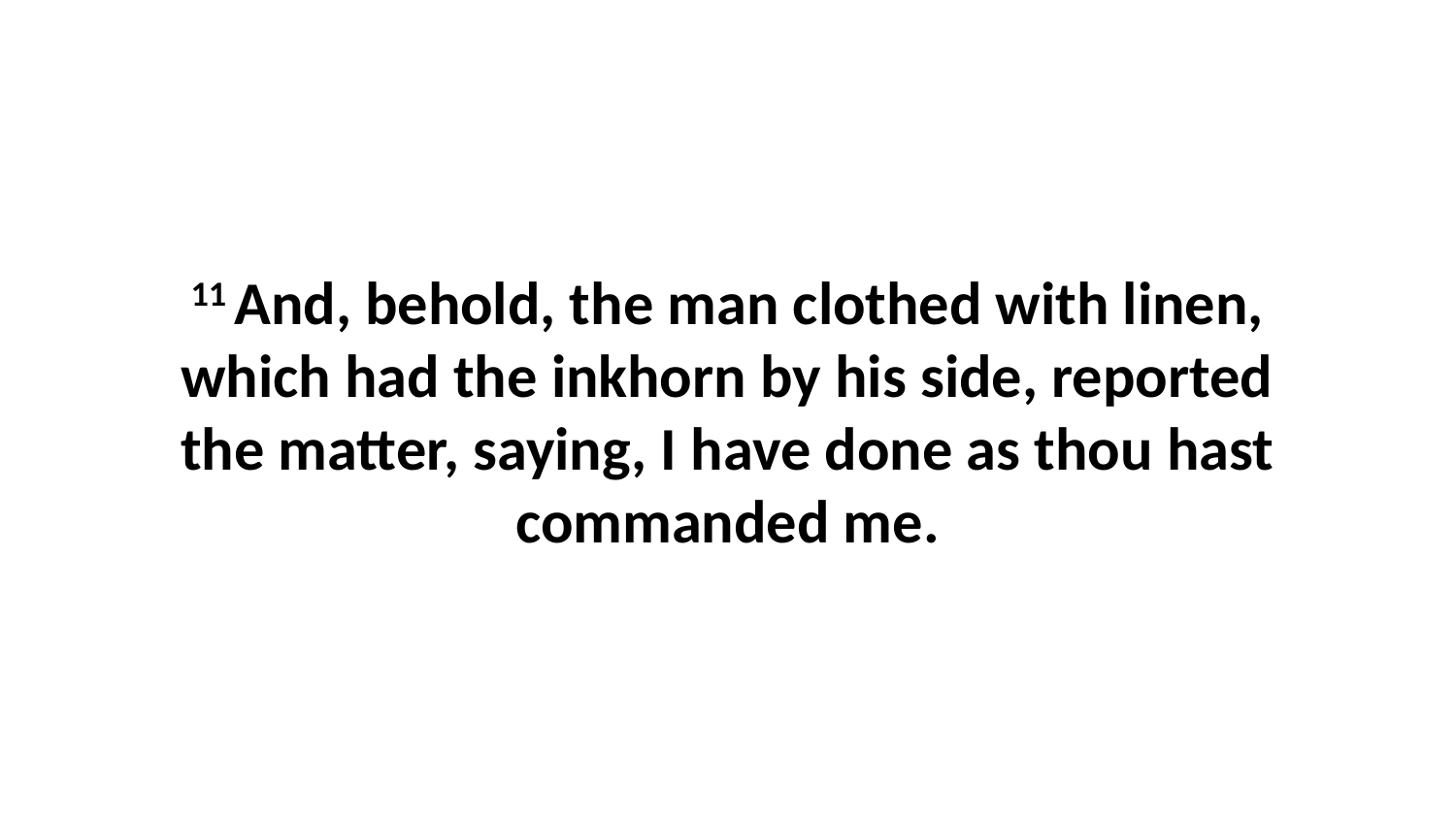

11 And, behold, the man clothed with linen, which had the inkhorn by his side, reported the matter, saying, I have done as thou hast commanded me.